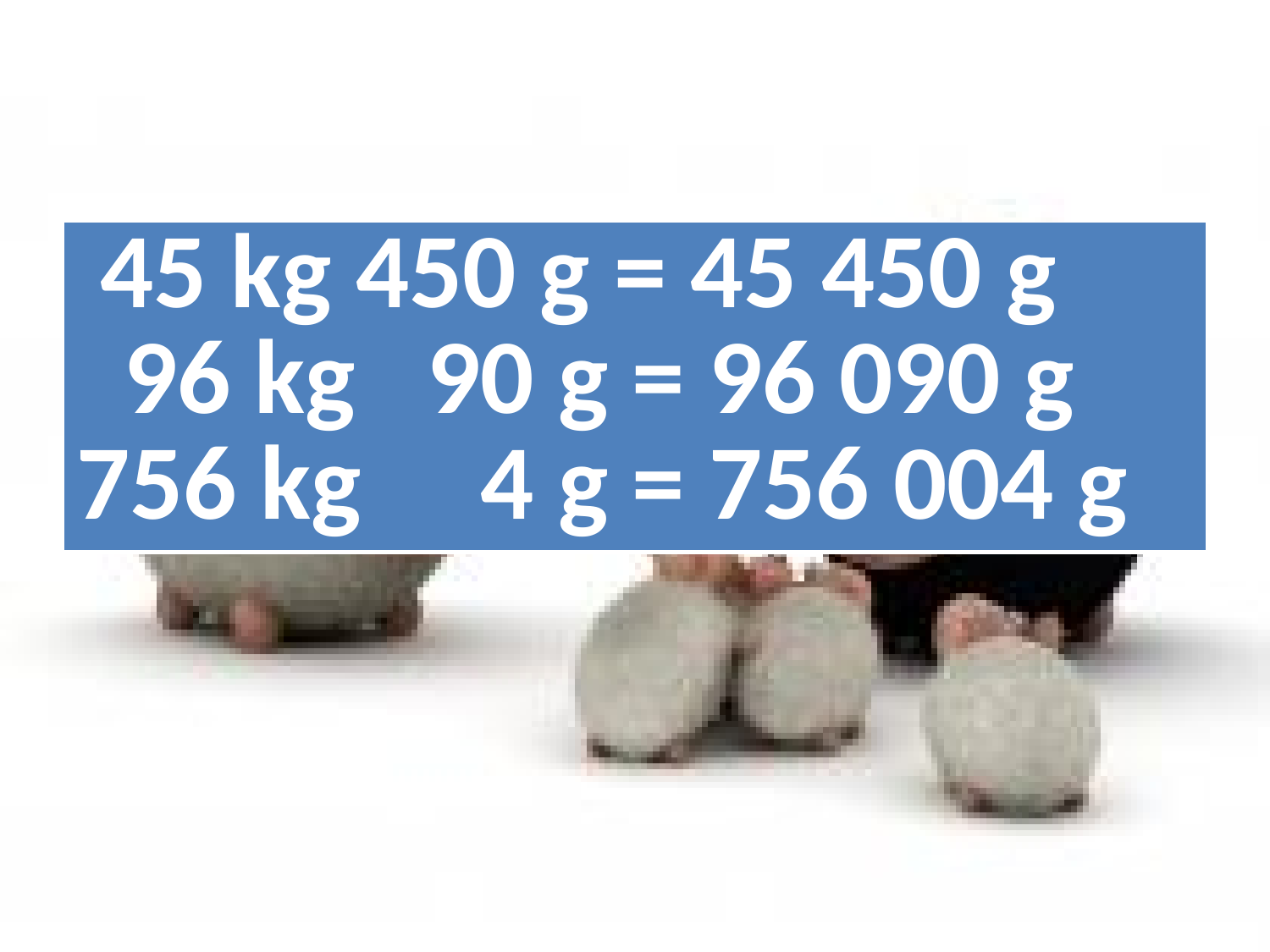

#
| 45 kg 450 g = 45 450 g 96 kg 90 g = 96 090 g 756 kg 4 g = 756 004 g |
| --- |